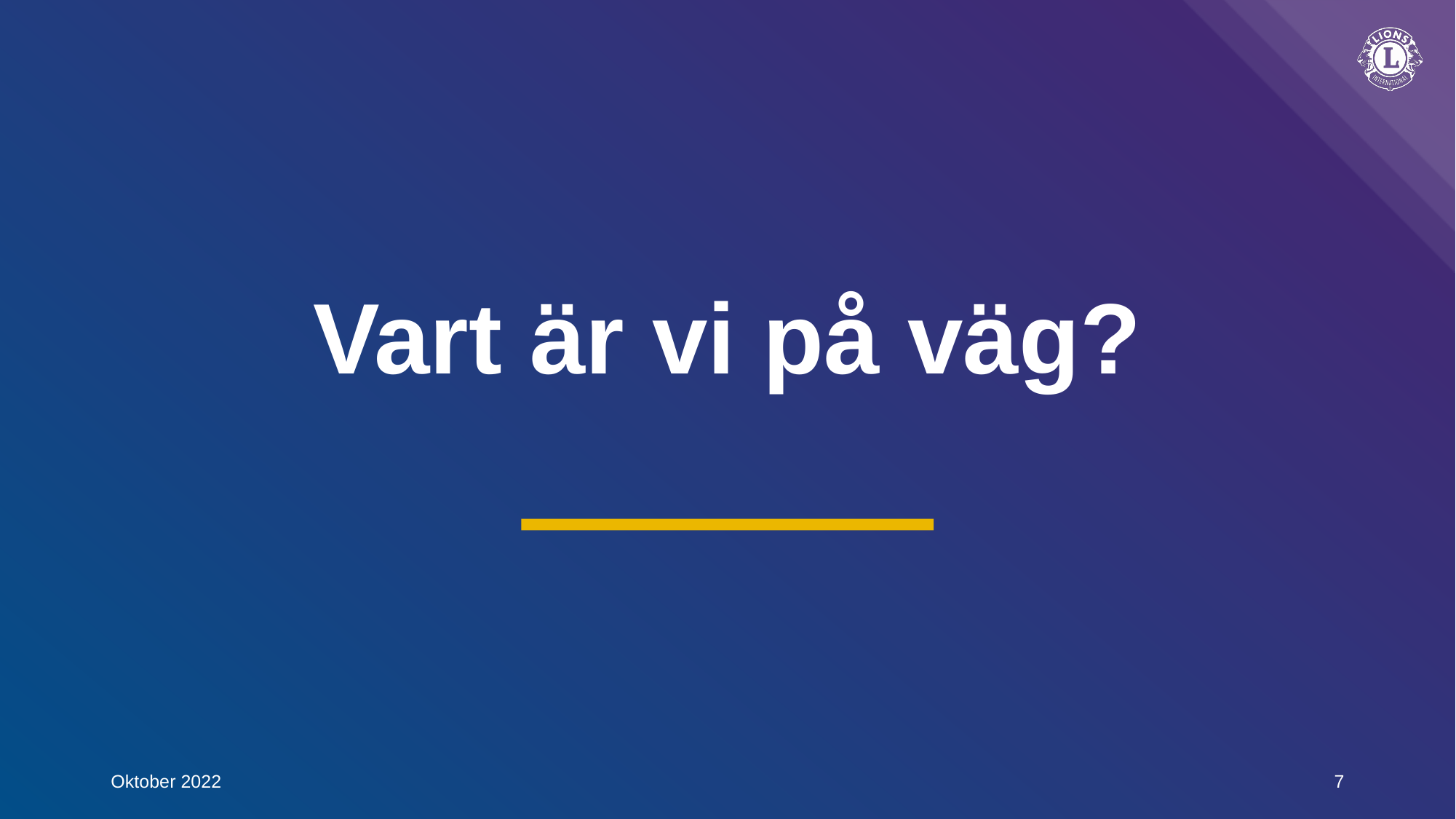

# Vart är vi på väg?
Oktober 2022
7